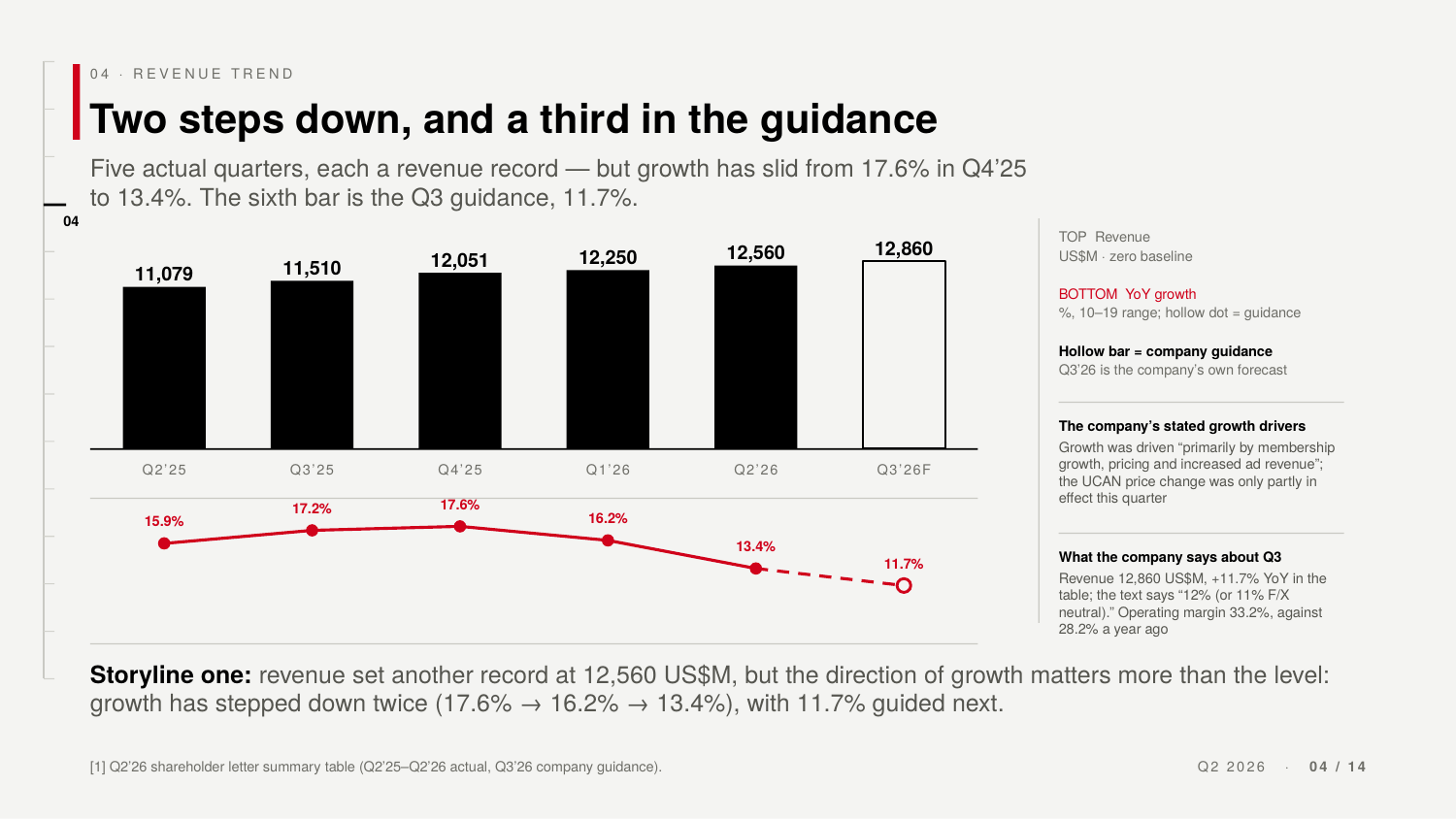

04 · REVENUE TREND

Two steps down, and a third in the guidance

Five actual quarters, each a revenue record — but growth has slid from 17.6% in Q4’25 to 13.4%. The sixth bar is the Q3 guidance, 11.7%.

04

TOP  Revenue
US$M · zero baseline

BOTTOM  YoY growth
%, 10–19 range; hollow dot = guidance

Hollow bar = company guidance
Q3’26 is the company’s own forecast
12,860
12,560
12,250
12,051

11,510
11,079

The company’s stated growth drivers
Growth was driven “primarily by membership growth, pricing and increased ad revenue”; the UCAN price change was only partly in effect this quarter

Q2’25
Q3’25
Q4’25
Q1’26
Q2’26
Q3’26F

17.6%
17.2%

16.2%
15.9%

13.4%

What the company says about Q3
Revenue 12,860 US$M, +11.7% YoY in the table; the text says “12% (or 11% F/X neutral).” Operating margin 33.2%, against 28.2% a year ago
11.7%

Storyline one: revenue set another record at 12,560 US$M, but the direction of growth matters more than the level: growth has stepped down twice (17.6% → 16.2% → 13.4%), with 11.7% guided next.

[1] Q2’26 shareholder letter summary table (Q2’25–Q2’26 actual, Q3’26 company guidance).
Q2 2026   ·   04 / 14